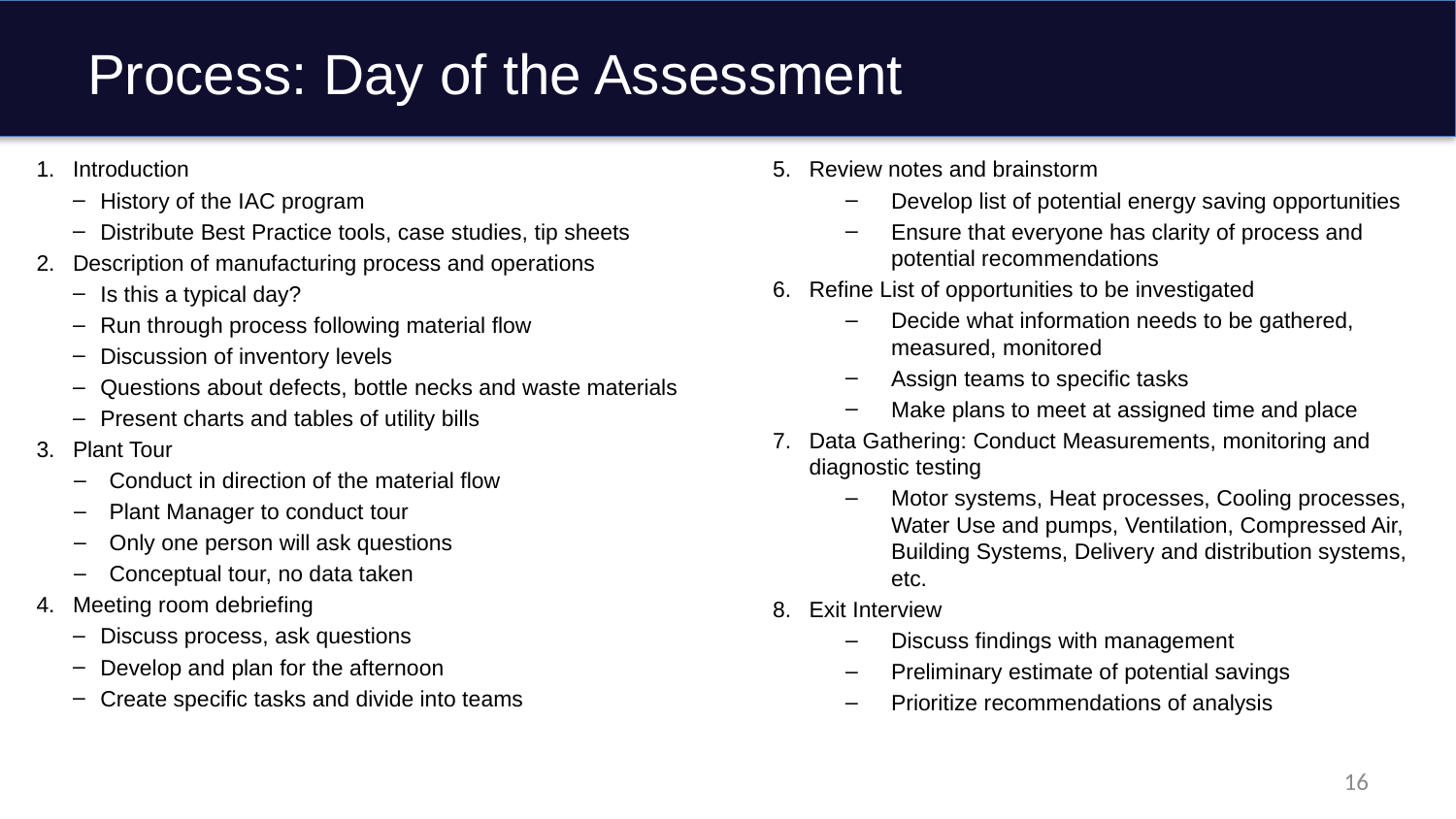

# Process: Day of the Assessment
Introduction
History of the IAC program
Distribute Best Practice tools, case studies, tip sheets
Description of manufacturing process and operations
Is this a typical day?
Run through process following material flow
Discussion of inventory levels
Questions about defects, bottle necks and waste materials
Present charts and tables of utility bills
Plant Tour
Conduct in direction of the material flow
Plant Manager to conduct tour
Only one person will ask questions
Conceptual tour, no data taken
Meeting room debriefing
Discuss process, ask questions
Develop and plan for the afternoon
Create specific tasks and divide into teams
Review notes and brainstorm
Develop list of potential energy saving opportunities
Ensure that everyone has clarity of process and potential recommendations
Refine List of opportunities to be investigated
Decide what information needs to be gathered, measured, monitored
Assign teams to specific tasks
Make plans to meet at assigned time and place
Data Gathering: Conduct Measurements, monitoring and diagnostic testing
Motor systems, Heat processes, Cooling processes, Water Use and pumps, Ventilation, Compressed Air, Building Systems, Delivery and distribution systems, etc.
Exit Interview
Discuss findings with management
Preliminary estimate of potential savings
Prioritize recommendations of analysis

16